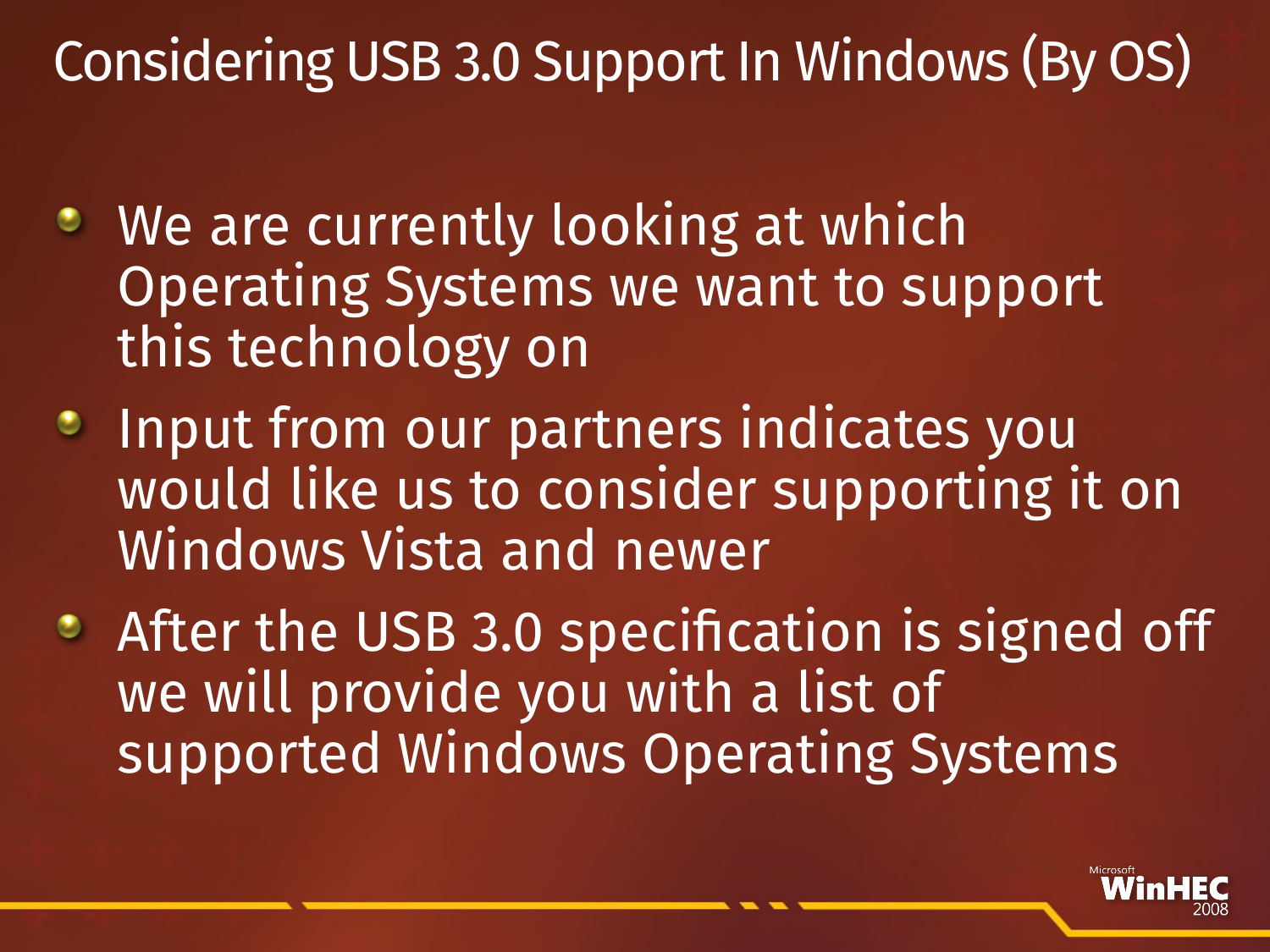

# Considering USB 3.0 Support In Windows (By OS)
We are currently looking at which Operating Systems we want to support
this technology on
Input from our partners indicates you would like us to consider supporting it on Windows Vista and newer
After the USB 3.0 specification is signed off we will provide you with a list of supported Windows Operating Systems